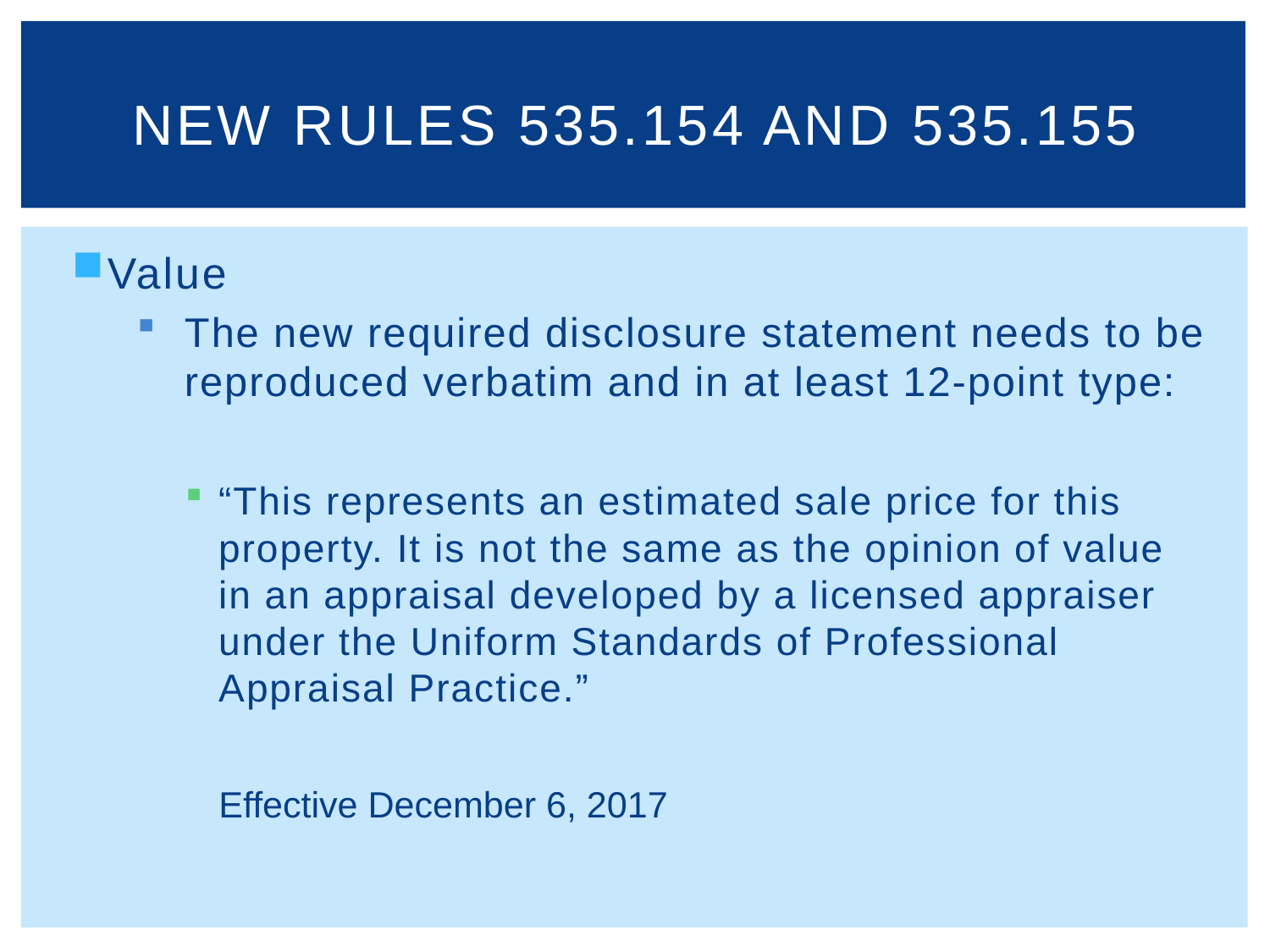

# New rules 535.154 and 535.155
Value
The new required disclosure statement needs to be reproduced verbatim and in at least 12-point type:

“This represents an estimated sale price for this property. It is not the same as the opinion of value in an appraisal developed by a licensed appraiser under the Uniform Standards of Professional Appraisal Practice.”

Effective December 6, 2017